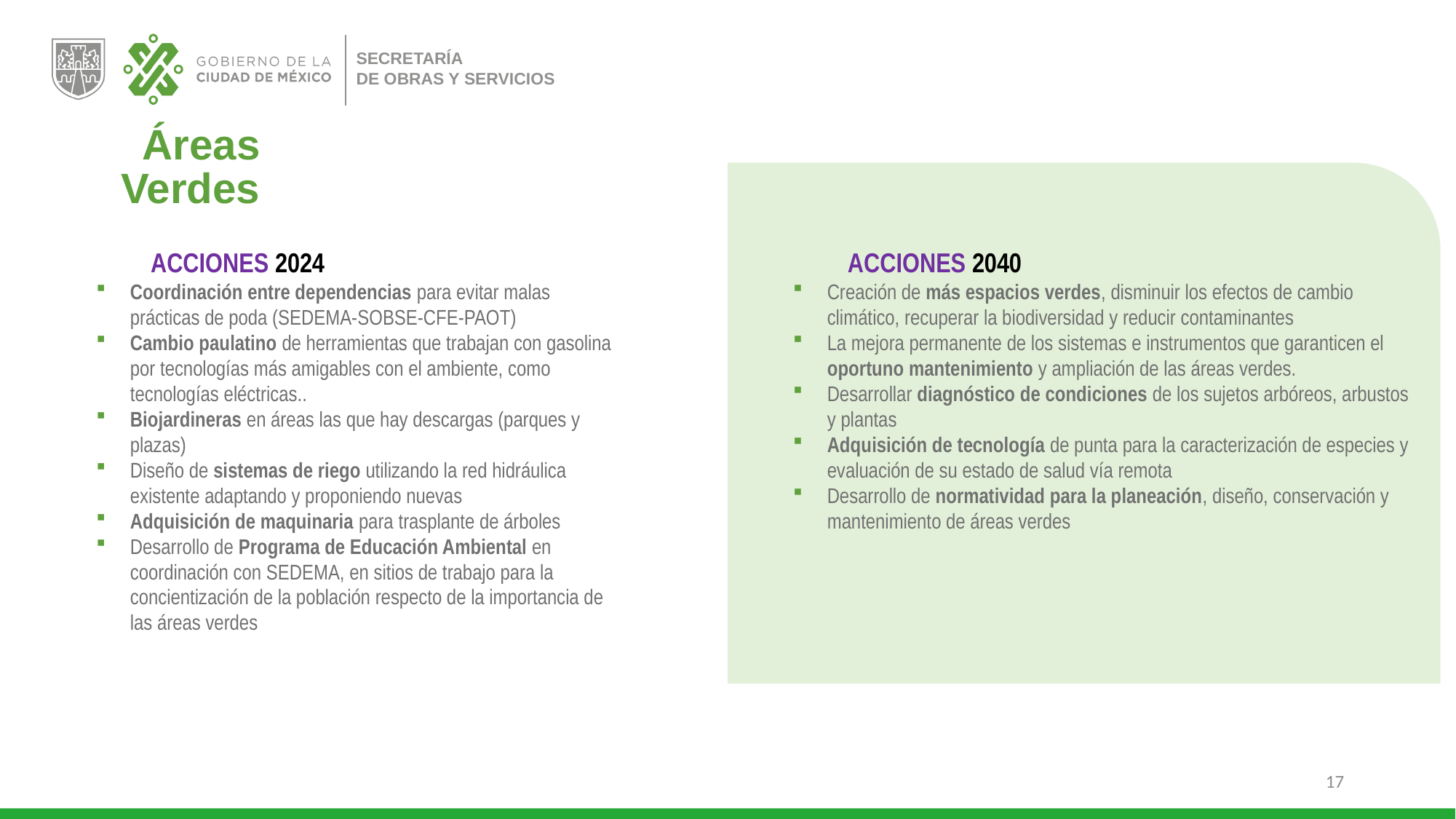

Áreas Verdes

	ACCIONES 2024
Coordinación entre dependencias para evitar malas prácticas de poda (SEDEMA-SOBSE-CFE-PAOT)
Cambio paulatino de herramientas que trabajan con gasolina por tecnologías más amigables con el ambiente, como tecnologías eléctricas..
Biojardineras en áreas las que hay descargas (parques y plazas)
Diseño de sistemas de riego utilizando la red hidráulica existente adaptando y proponiendo nuevas
Adquisición de maquinaria para trasplante de árboles
Desarrollo de Programa de Educación Ambiental en coordinación con SEDEMA, en sitios de trabajo para la concientización de la población respecto de la importancia de las áreas verdes

	ACCIONES 2040
Creación de más espacios verdes, disminuir los efectos de cambio climático, recuperar la biodiversidad y reducir contaminantes
La mejora permanente de los sistemas e instrumentos que garanticen el oportuno mantenimiento y ampliación de las áreas verdes.
Desarrollar diagnóstico de condiciones de los sujetos arbóreos, arbustos y plantas
Adquisición de tecnología de punta para la caracterización de especies y evaluación de su estado de salud vía remota
Desarrollo de normatividad para la planeación, diseño, conservación y mantenimiento de áreas verdes
17